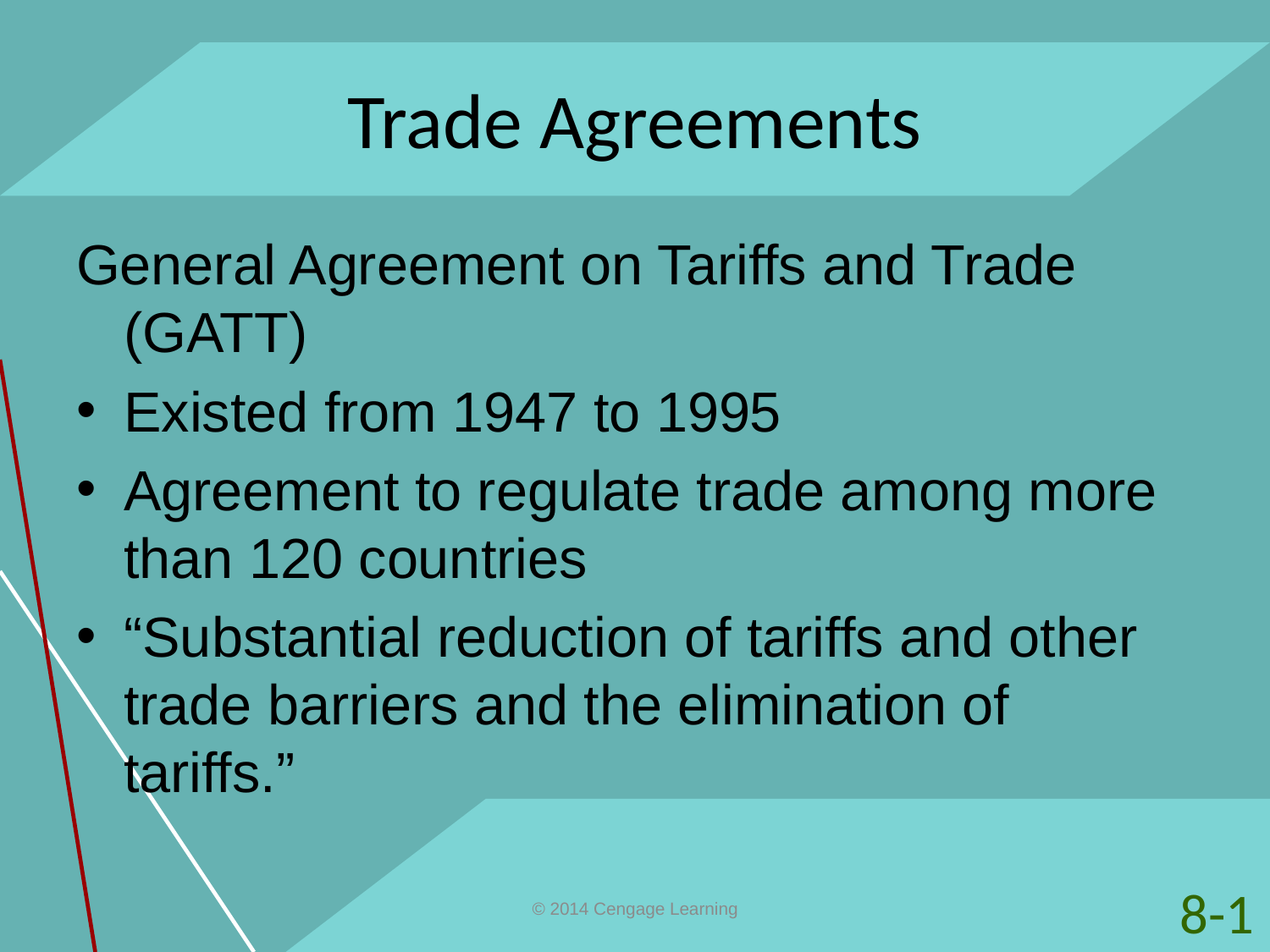

# Trade Agreements
General Agreement on Tariffs and Trade (GATT)
Existed from 1947 to 1995
Agreement to regulate trade among more than 120 countries
“Substantial reduction of tariffs and other trade barriers and the elimination of tariffs.”
8-1
© 2014 Cengage Learning